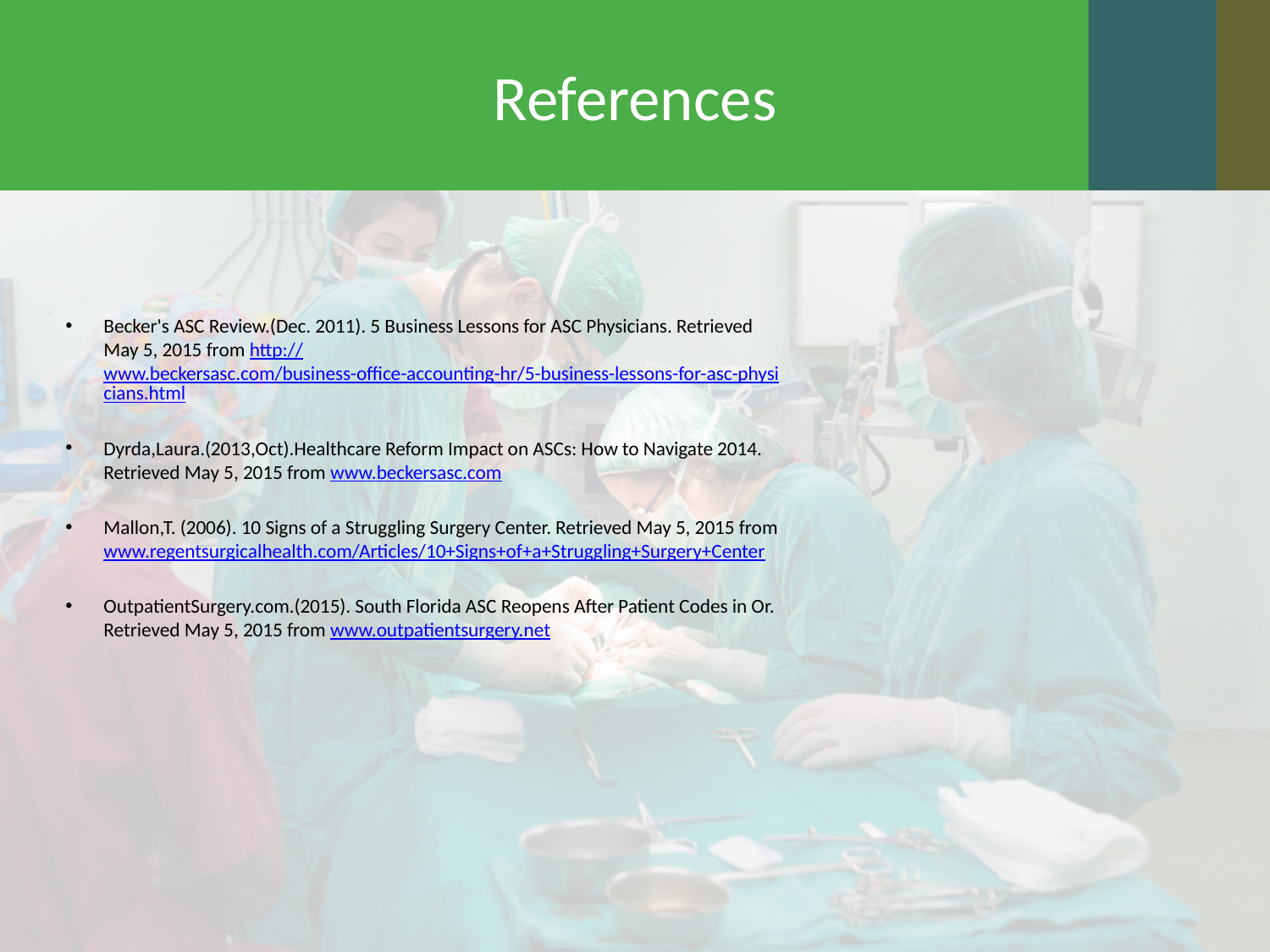

# References

Becker's ASC Review.(Dec. 2011). 5 Business Lessons for ASC Physicians. Retrieved May 5, 2015 from http://www.beckersasc.com/business-office-accounting-hr/5-business-lessons-for-asc-physicians.html

Dyrda,Laura.(2013,Oct).Healthcare Reform Impact on ASCs: How to Navigate 2014. Retrieved May 5, 2015 from www.beckersasc.com

Mallon,T. (2006). 10 Signs of a Struggling Surgery Center. Retrieved May 5, 2015 from www.regentsurgicalhealth.com/Articles/10+Signs+of+a+Struggling+Surgery+Center

OutpatientSurgery.com.(2015). South Florida ASC Reopens After Patient Codes in Or. Retrieved May 5, 2015 from www.outpatientsurgery.net